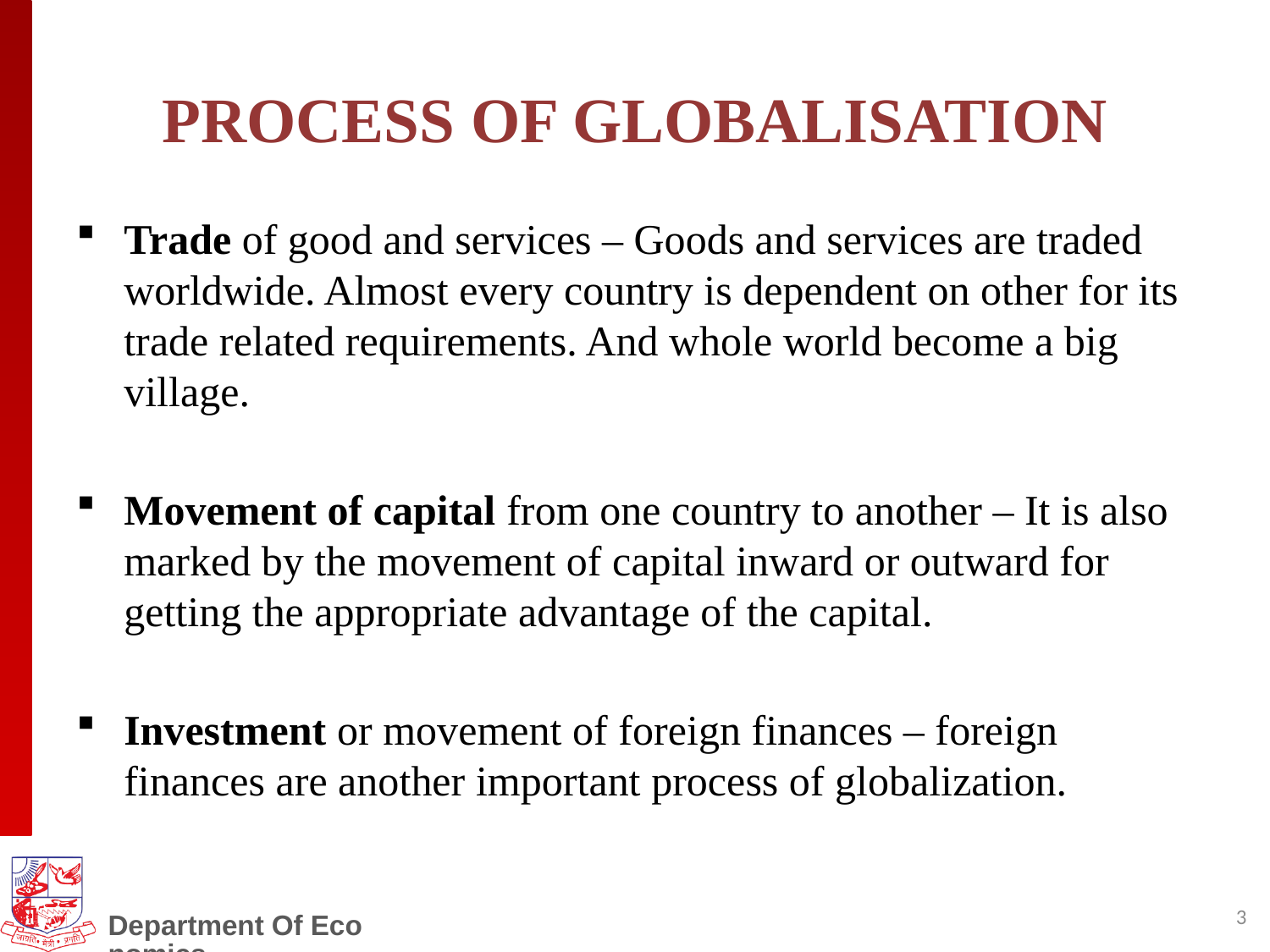

# PROCESS OF GLOBALISATION
Trade of good and services – Goods and services are traded worldwide. Almost every country is dependent on other for its trade related requirements. And whole world become a big village.

Movement of capital from one country to another – It is also marked by the movement of capital inward or outward for getting the appropriate advantage of the capital.

Investment or movement of foreign finances – foreign finances are another important process of globalization.

3
Department Of Economics